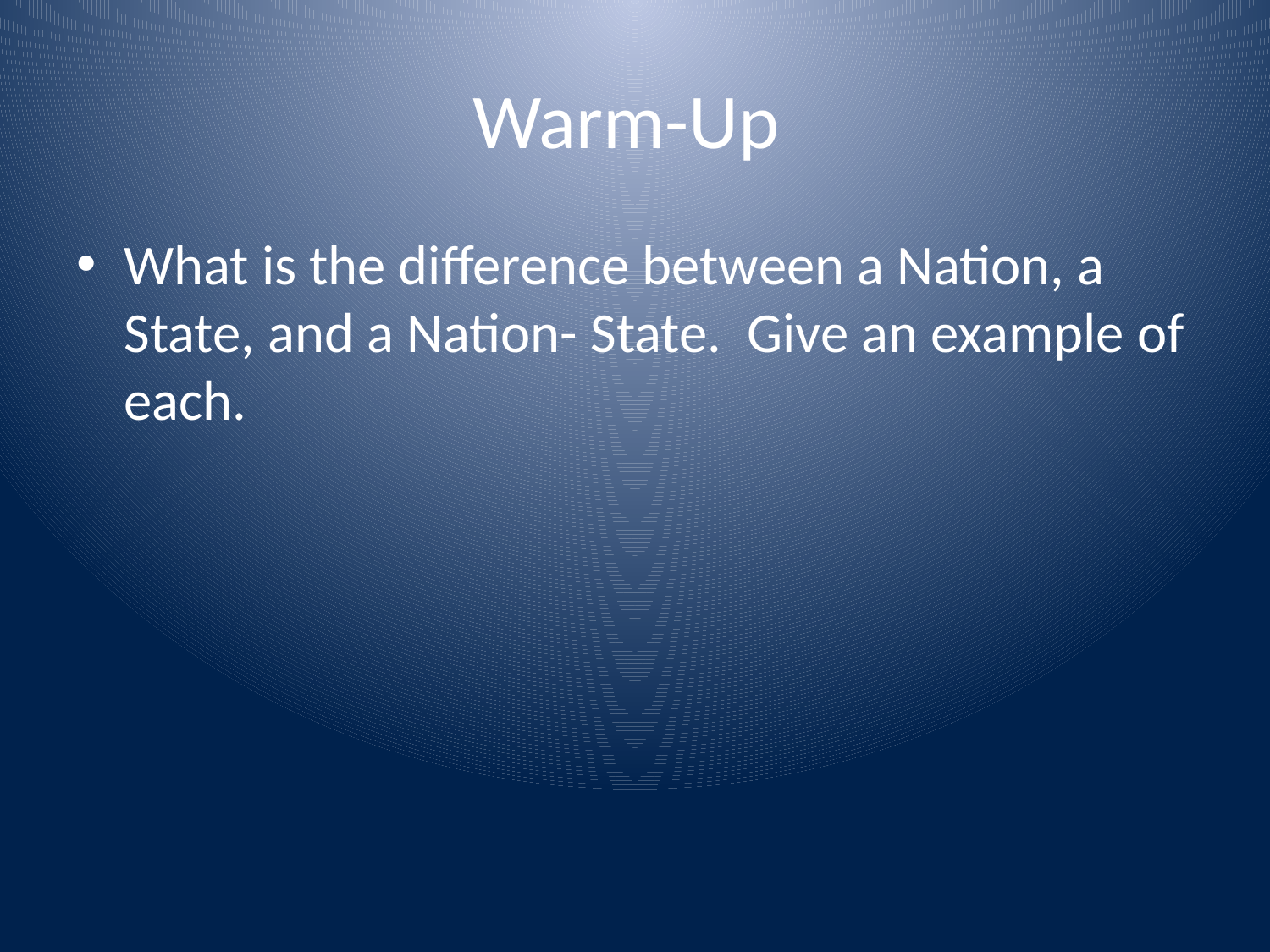

# Warm-Up
What is the difference between a Nation, a State, and a Nation- State.  Give an example of each.